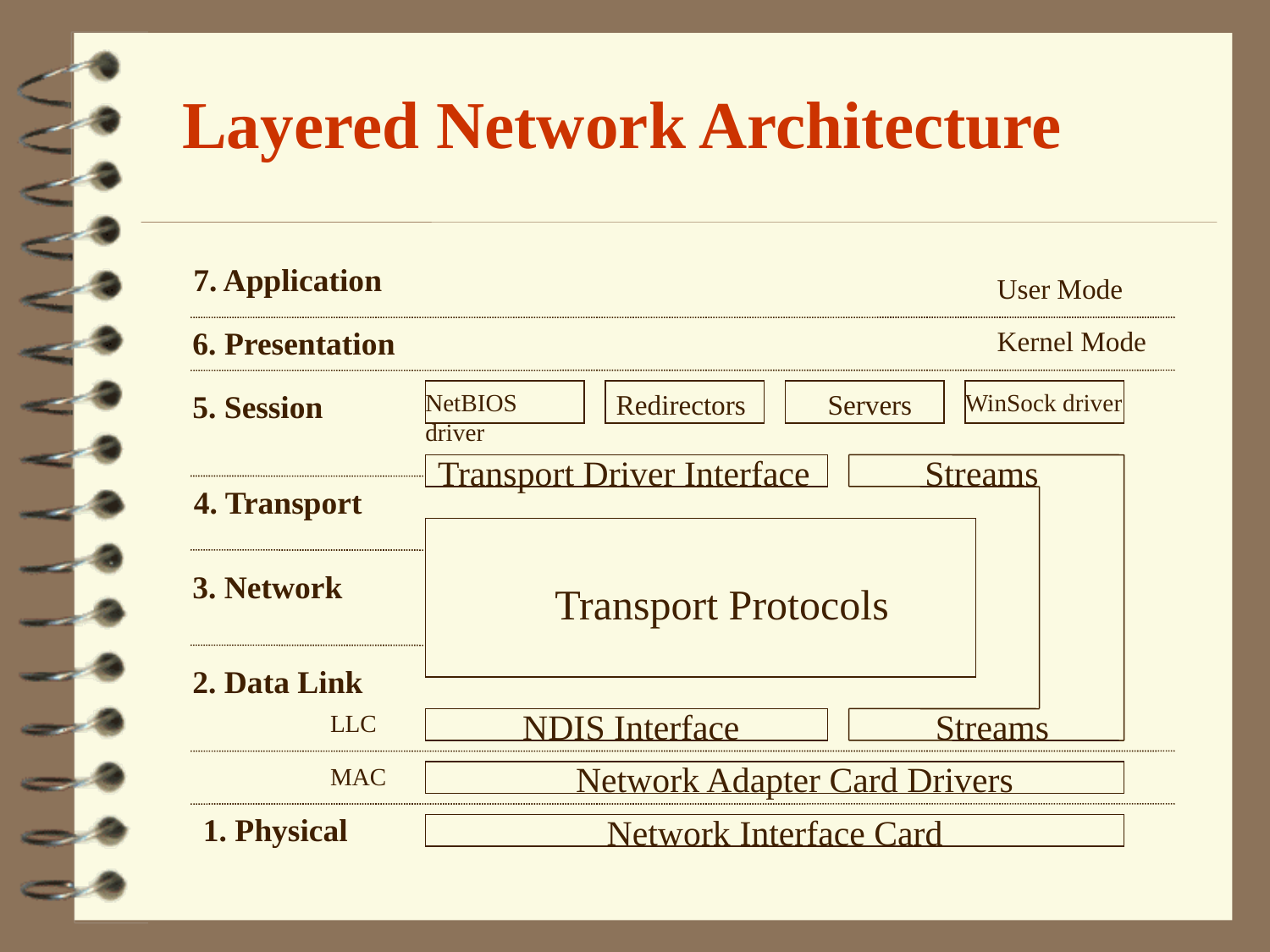

# Layered Network Architecture
7. Application
User Mode
6. Presentation

NetBIOS driver

Transport Driver Interface
Streams
Transport Protocols
NDIS Interface
Streams
Network Adapter Card Drivers

Network Interface Card
Redirectors
Servers
WinSock driver

Kernel Mode
5. Session
4. Transport
3. Network
2. Data Link
LLC
MAC
1. Physical